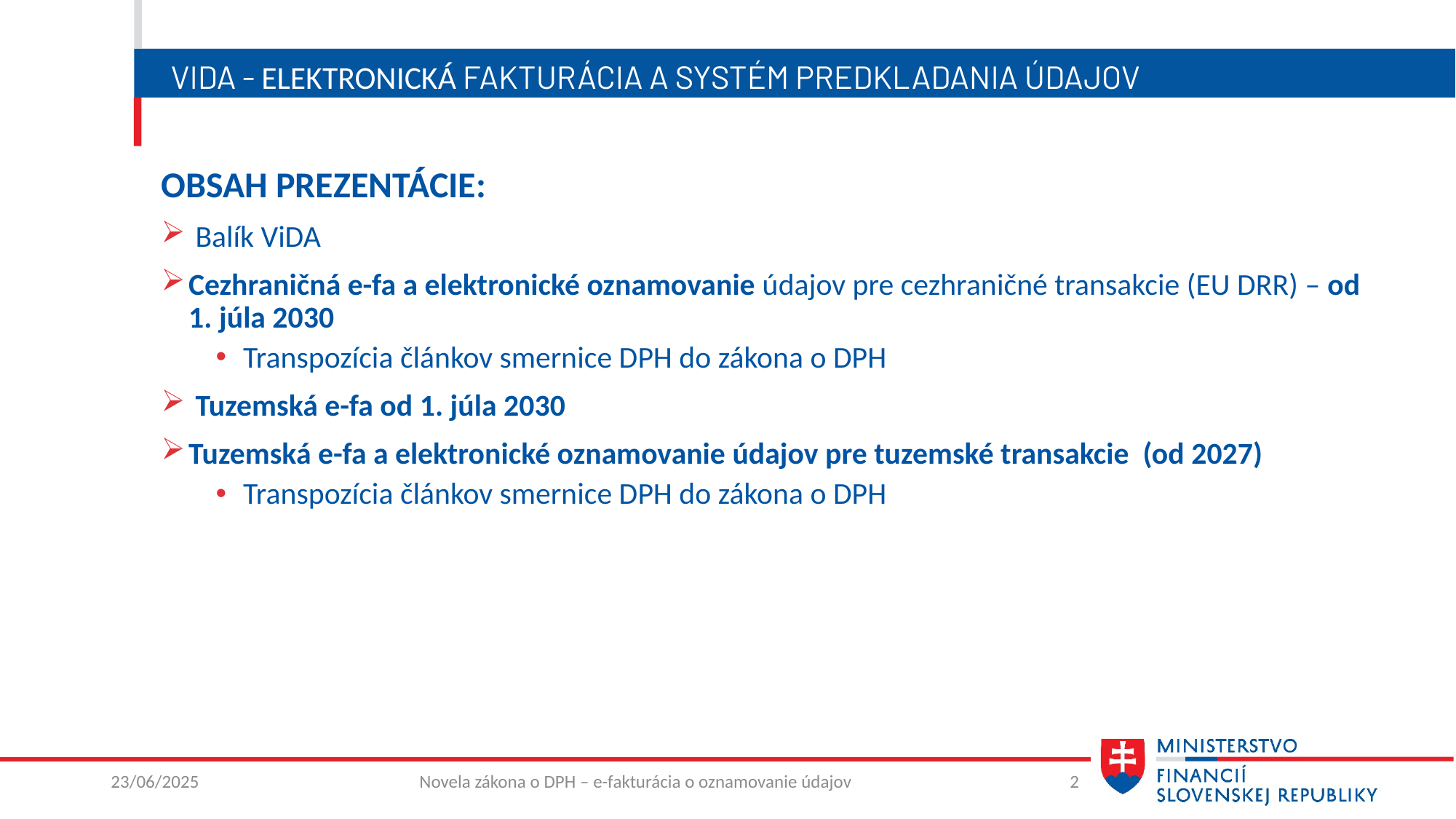

ViDA - Elektronická fakturácia a systém predkladania údajov
OBSAH PREZENTÁCIE:
 Balík ViDA
Cezhraničná e-fa a elektronické oznamovanie údajov pre cezhraničné transakcie (EU DRR) – od 1. júla 2030
Transpozícia článkov smernice DPH do zákona o DPH
 Tuzemská e-fa od 1. júla 2030
Tuzemská e-fa a elektronické oznamovanie údajov pre tuzemské transakcie  (od 2027)
Transpozícia článkov smernice DPH do zákona o DPH

23/06/2025
Novela zákona o DPH – e-fakturácia o oznamovanie údajov
2